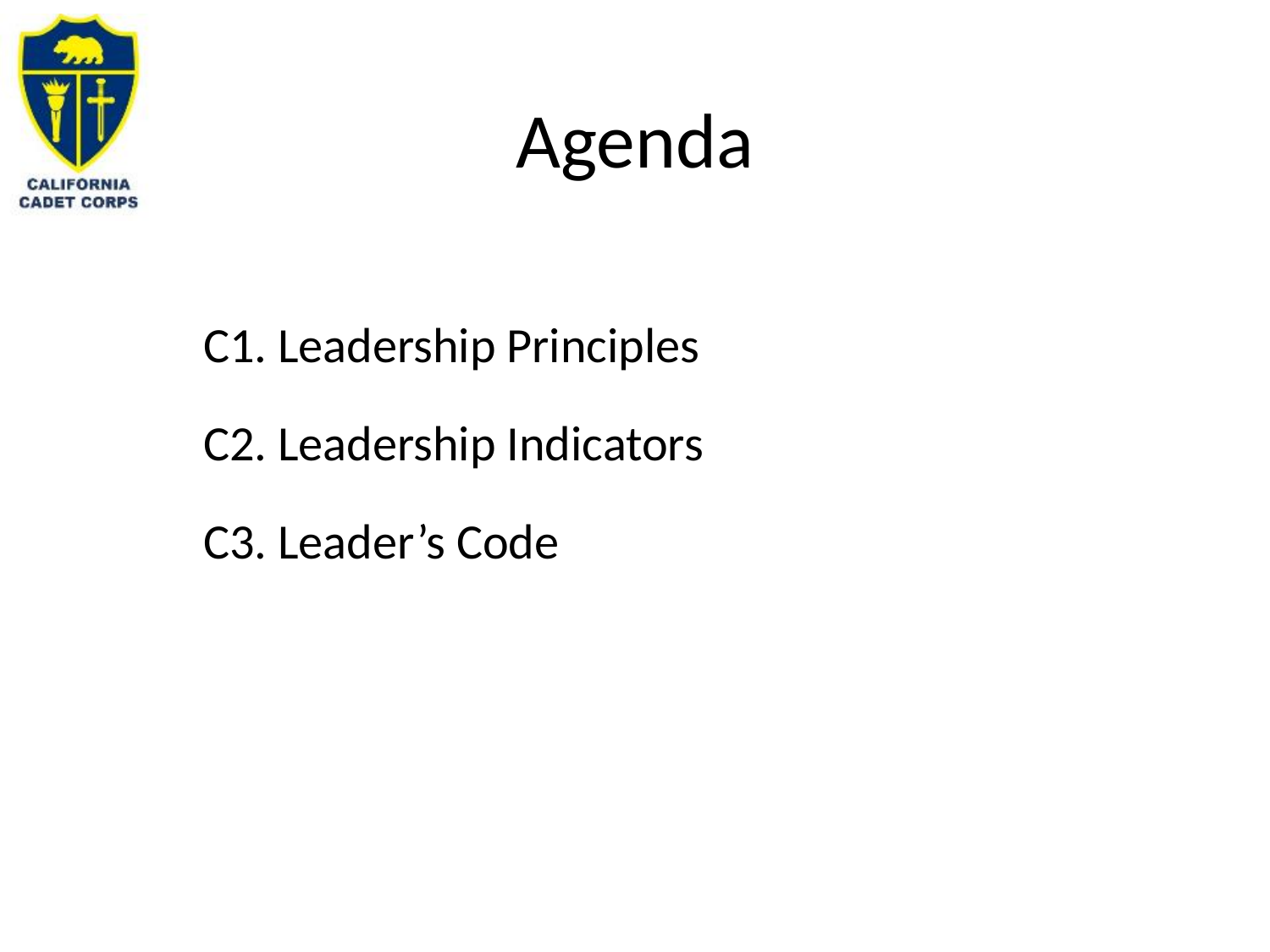

# Agenda
C1. Leadership Principles
C2. Leadership Indicators
C3. Leader’s Code